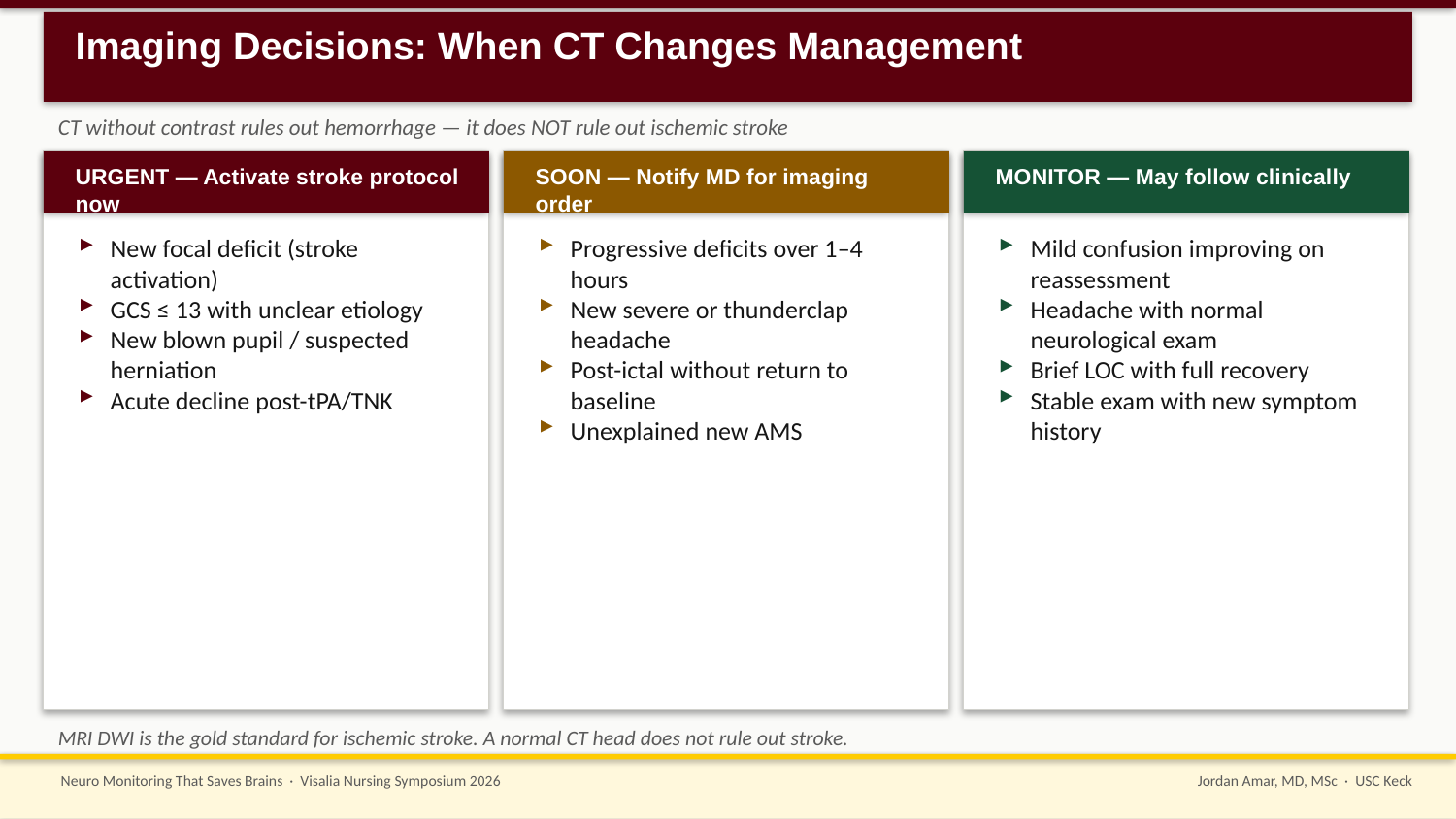

Imaging Decisions: When CT Changes Management
CT without contrast rules out hemorrhage — it does NOT rule out ischemic stroke

URGENT — Activate stroke protocol now
SOON — Notify MD for imaging order
MONITOR — May follow clinically
New focal deficit (stroke activation)
GCS ≤ 13 with unclear etiology
New blown pupil / suspected herniation
Acute decline post-tPA/TNK
Progressive deficits over 1–4 hours
New severe or thunderclap headache
Post-ictal without return to baseline
Unexplained new AMS
Mild confusion improving on reassessment
Headache with normal neurological exam
Brief LOC with full recovery
Stable exam with new symptom history
MRI DWI is the gold standard for ischemic stroke. A normal CT head does not rule out stroke.

Neuro Monitoring That Saves Brains  ·  Visalia Nursing Symposium 2026
Jordan Amar, MD, MSc  ·  USC Keck